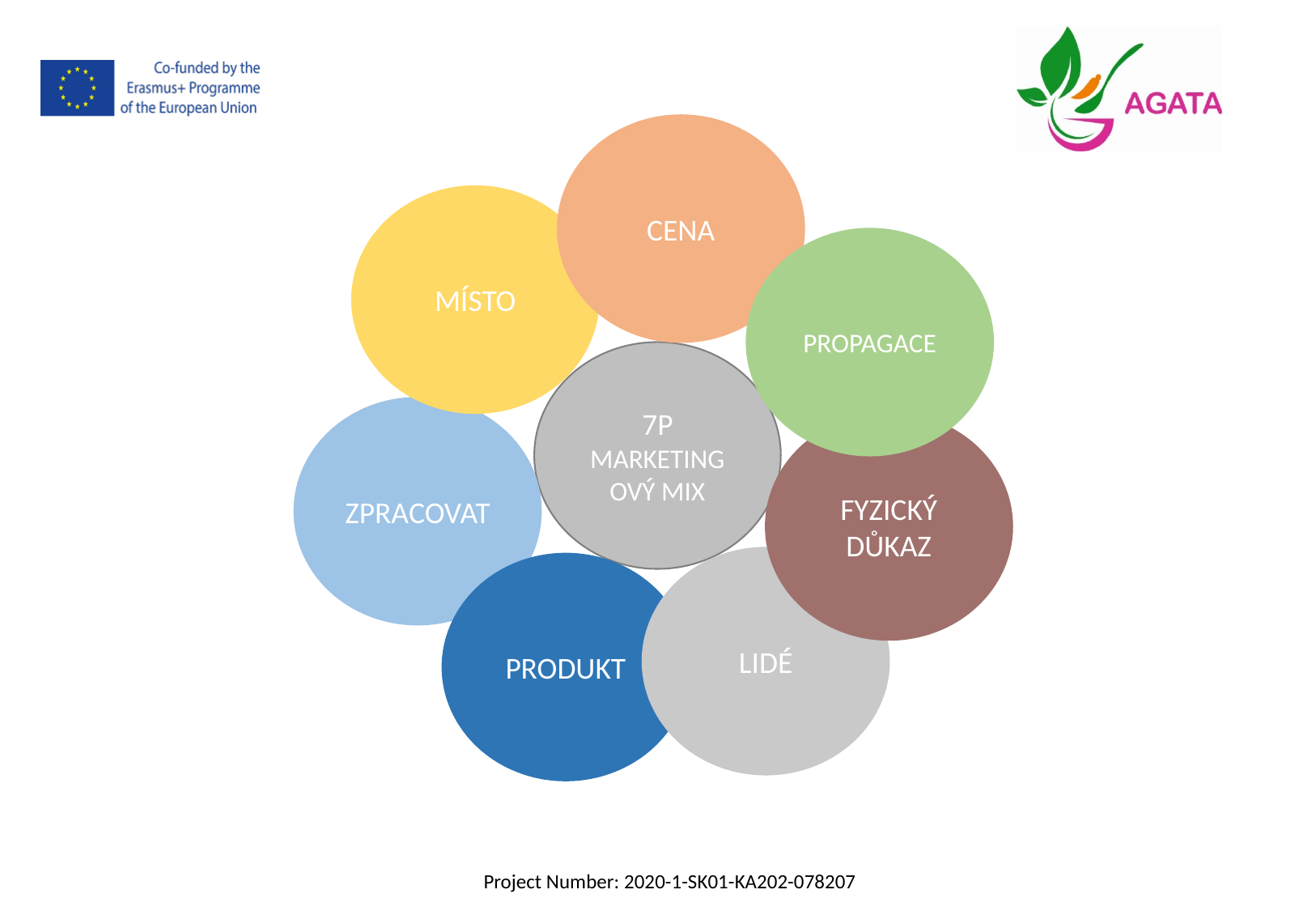

CENA
MÍSTO
PROPAGACE
7P
MARKETINGOVÝ MIX
ZPRACOVAT
FYZICKÝ
DŮKAZ
LIDÉ
PRODUKT